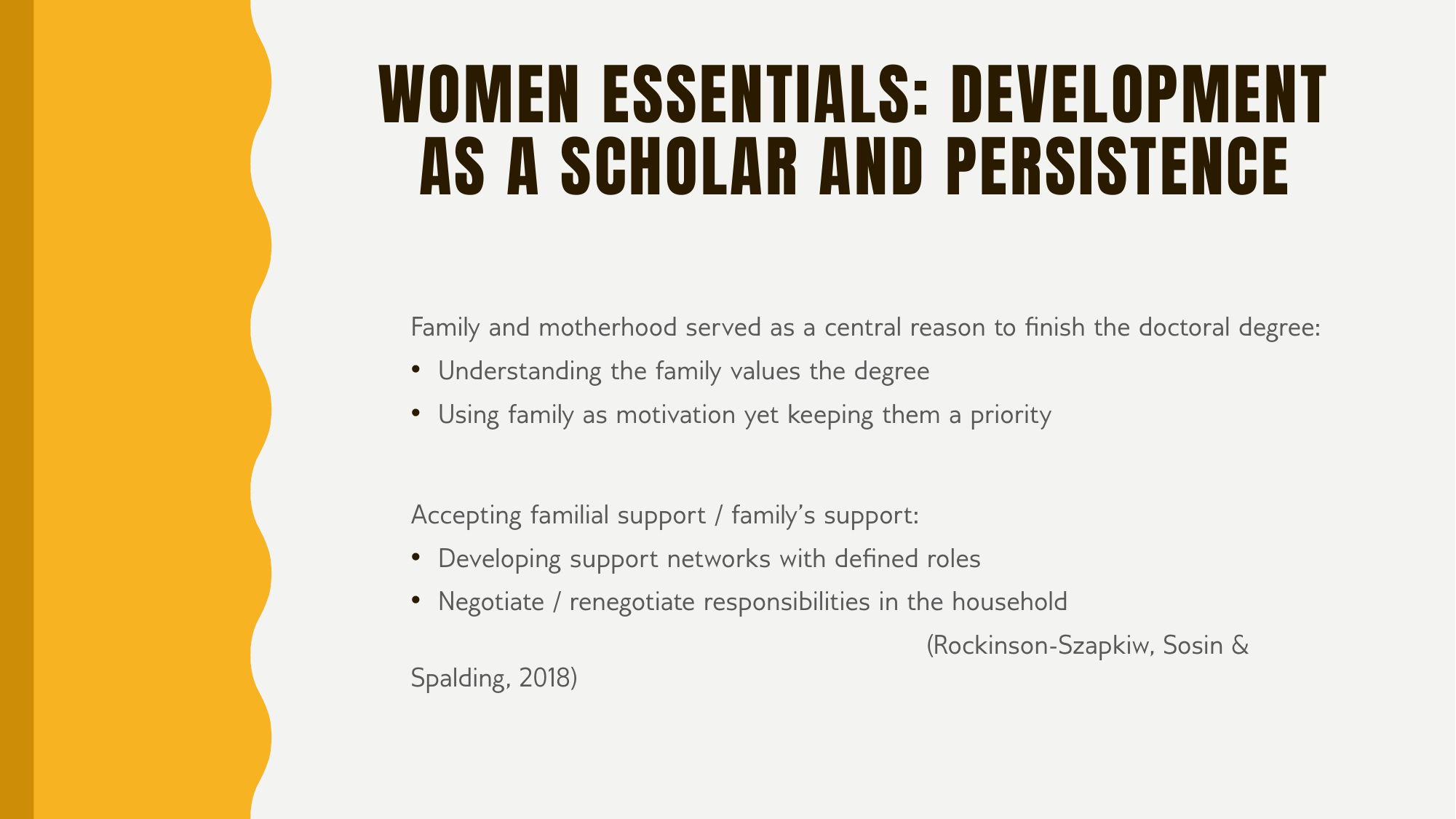

# Women essentials: development as a scholar and persistence

Family and motherhood served as a central reason to finish the doctoral degree:
Understanding the family values the degree
Using family as motivation yet keeping them a priority

Accepting familial support / family’s support:
Developing support networks with defined roles
Negotiate / renegotiate responsibilities in the household
			                       (Rockinson-Szapkiw, Sosin & Spalding, 2018)